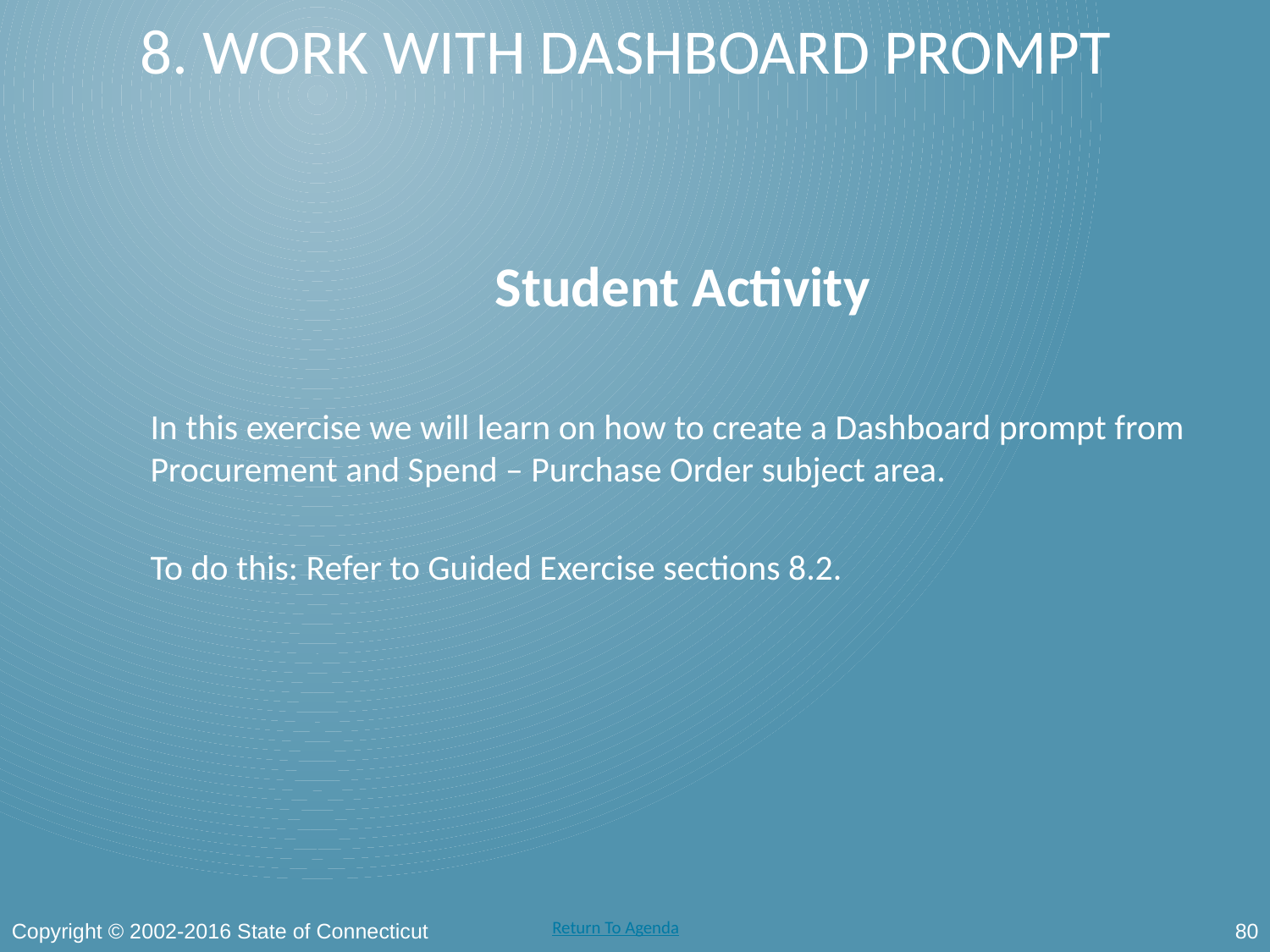

# 8. Work with Dashboard Prompt

Student Activity

In this exercise we will learn on how to create a Dashboard prompt from Procurement and Spend – Purchase Order subject area.

To do this: Refer to Guided Exercise sections 8.2.

Copyright © 2002-2016 State of Connecticut
80